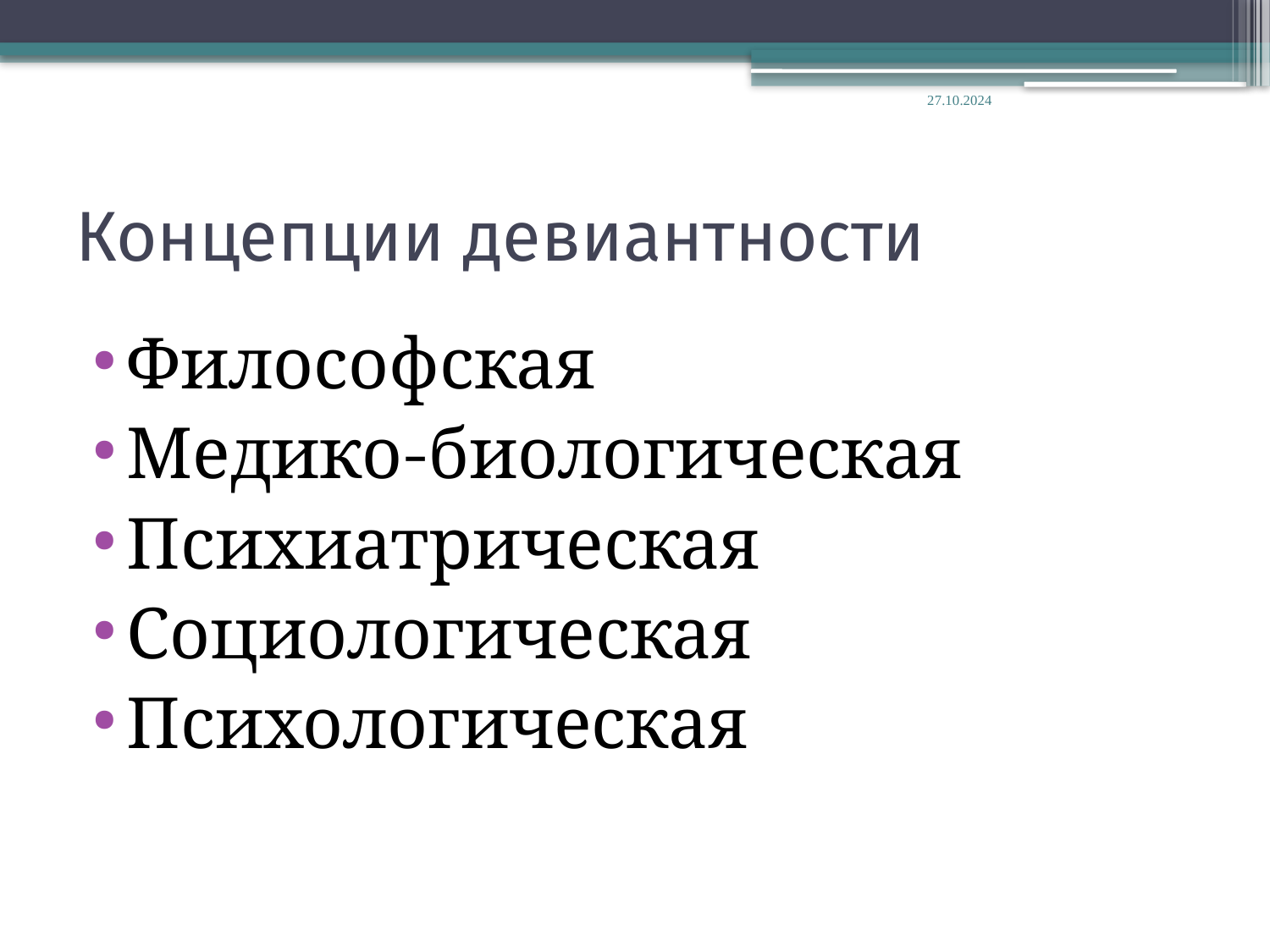

27.10.2024
# Концепции девиантности
Философская
Медико-биологическая
Психиатрическая
Социологическая
Психологическая